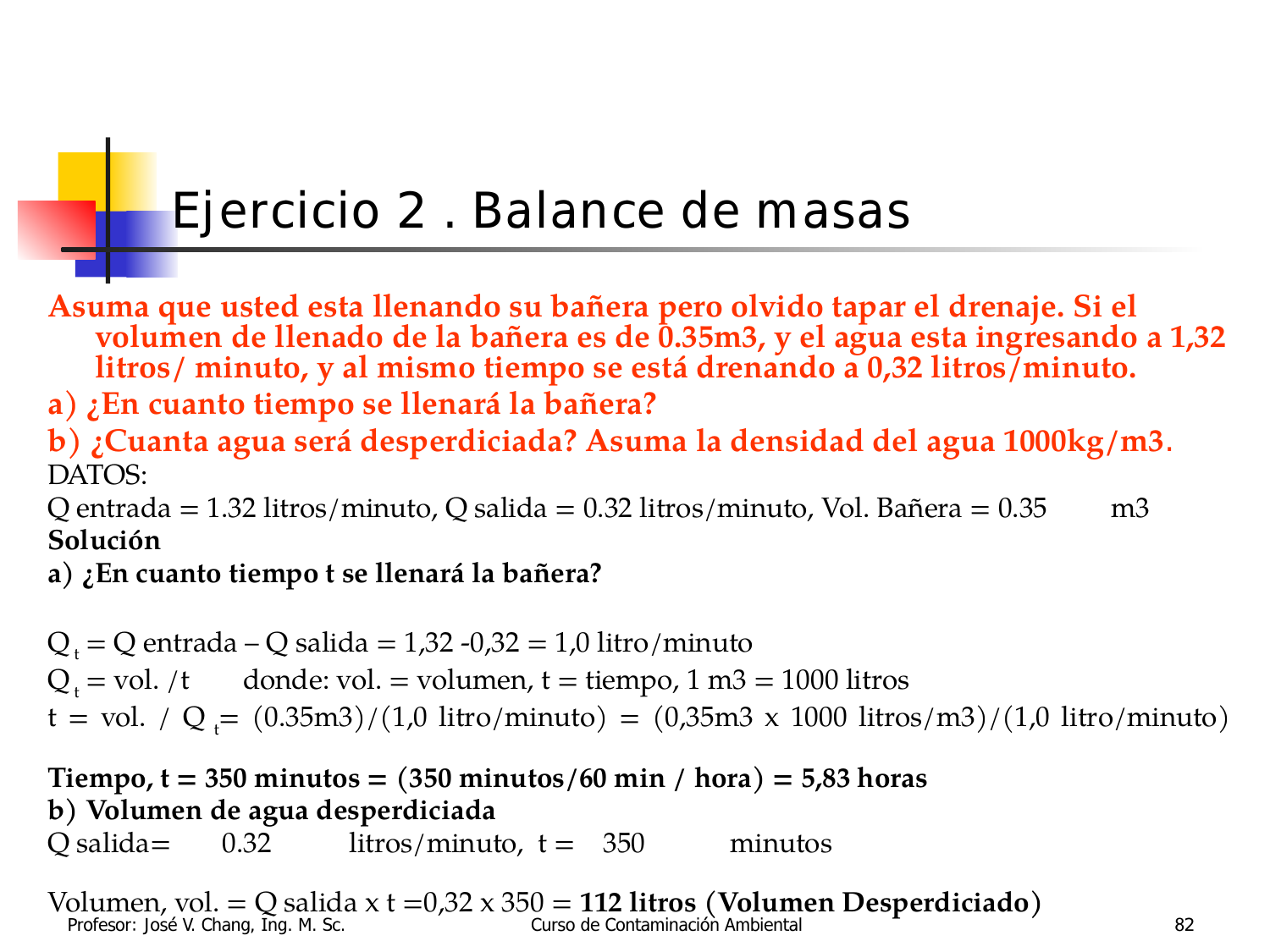

# Ejercicio 2 . Balance de masas
Asuma que usted esta llenando su bañera pero olvido tapar el drenaje. Si el volumen de llenado de la bañera es de 0.35m3, y el agua esta ingresando a 1,32 litros/ minuto, y al mismo tiempo se está drenando a 0,32 litros/minuto.
a) ¿En cuanto tiempo se llenará la bañera?
b) ¿Cuanta agua será desperdiciada? Asuma la densidad del agua 1000kg/m3.
DATOS:
Q entrada = 1.32 litros/minuto, Q salida = 0.32 litros/minuto, Vol. Bañera = 0.35	m3
Solución
a) ¿En cuanto tiempo t se llenará la bañera?

Q t = Q entrada – Q salida = 1,32 -0,32 = 1,0 litro/minuto
Q t = vol. /t	   donde: vol. = volumen, t = tiempo, 1 m3 = 1000 litros
t = vol. / Q t= (0.35m3)/(1,0 litro/minuto) = (0,35m3 x 1000 litros/m3)/(1,0 litro/minuto)
Tiempo, t = 350 minutos = (350 minutos/60 min / hora) = 5,83 horas
b) Volumen de agua desperdiciada
Q salida=	0.32	litros/minuto,  t =	350	minutos
Volumen, vol. = Q salida x t =0,32 x 350 = 112 litros (Volumen Desperdiciado)
Profesor: José V. Chang, Ing. M. Sc.
Curso de Contaminación Ambiental
82